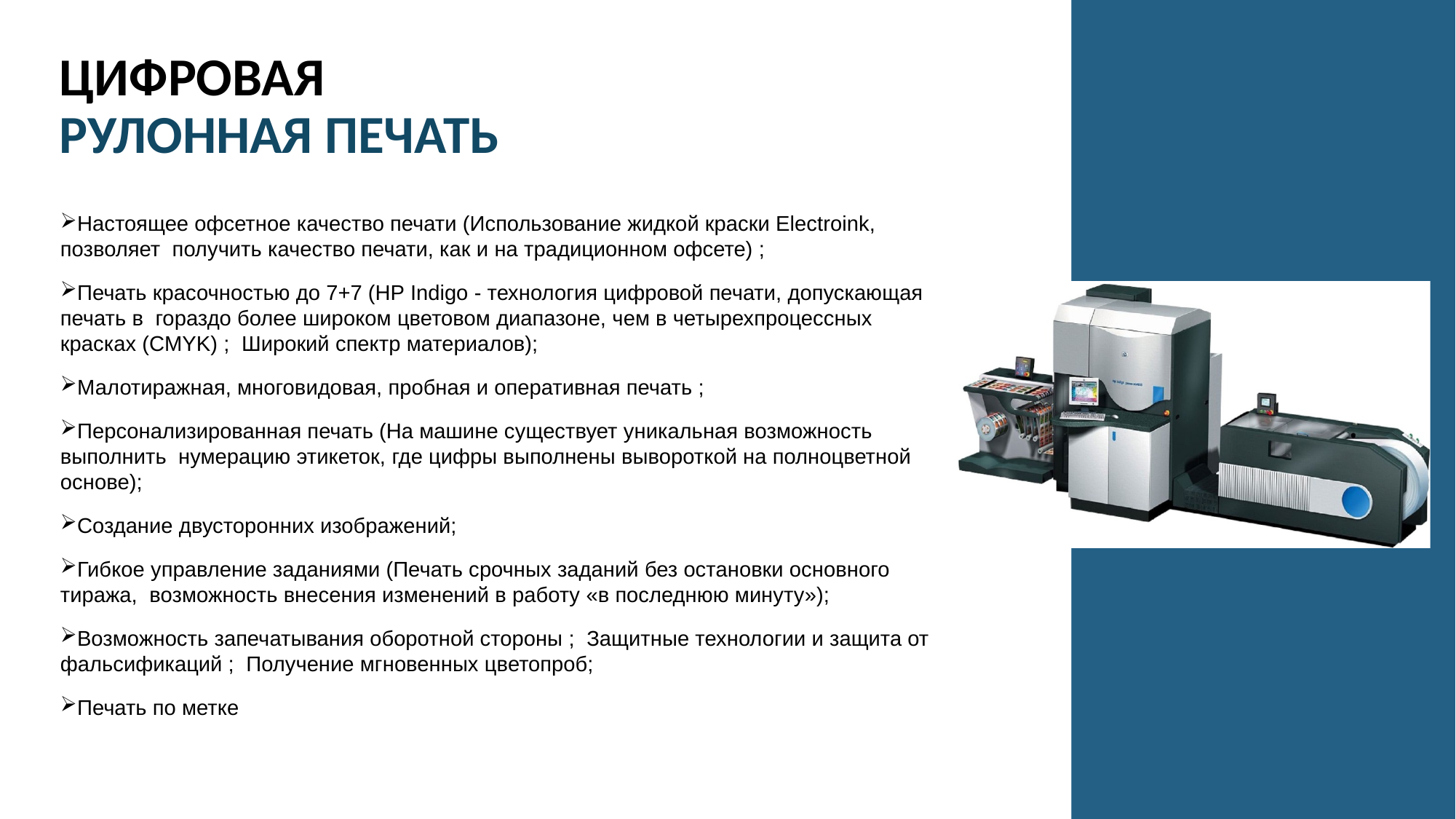

# ЦИФРОВАЯ РУЛОННАЯ ПЕЧАТЬ
Настоящее офсетное качество печати (Использование жидкой краски Electroink, позволяет  получить качество печати, как и на традиционном офсете) ;
Печать красочностью до 7+7 (HP Indigo - технология цифровой печати, допускающая печать в  гораздо более широком цветовом диапазоне, чем в четырехпроцессных красках (CMYK) ;  Широкий спектр материалов);
Малотиражная, многовидовая, пробная и оперативная печать ;
Персонализированная печать (На машине существует уникальная возможность выполнить  нумерацию этикеток, где цифры выполнены вывороткой на полноцветной основе);
Создание двусторонних изображений;
Гибкое управление заданиями (Печать срочных заданий без остановки основного тиража,  возможность внесения изменений в работу «в последнюю минуту»);
Возможность запечатывания оборотной стороны ;  Защитные технологии и защита от фальсификаций ;  Получение мгновенных цветопроб;
Печать по метке